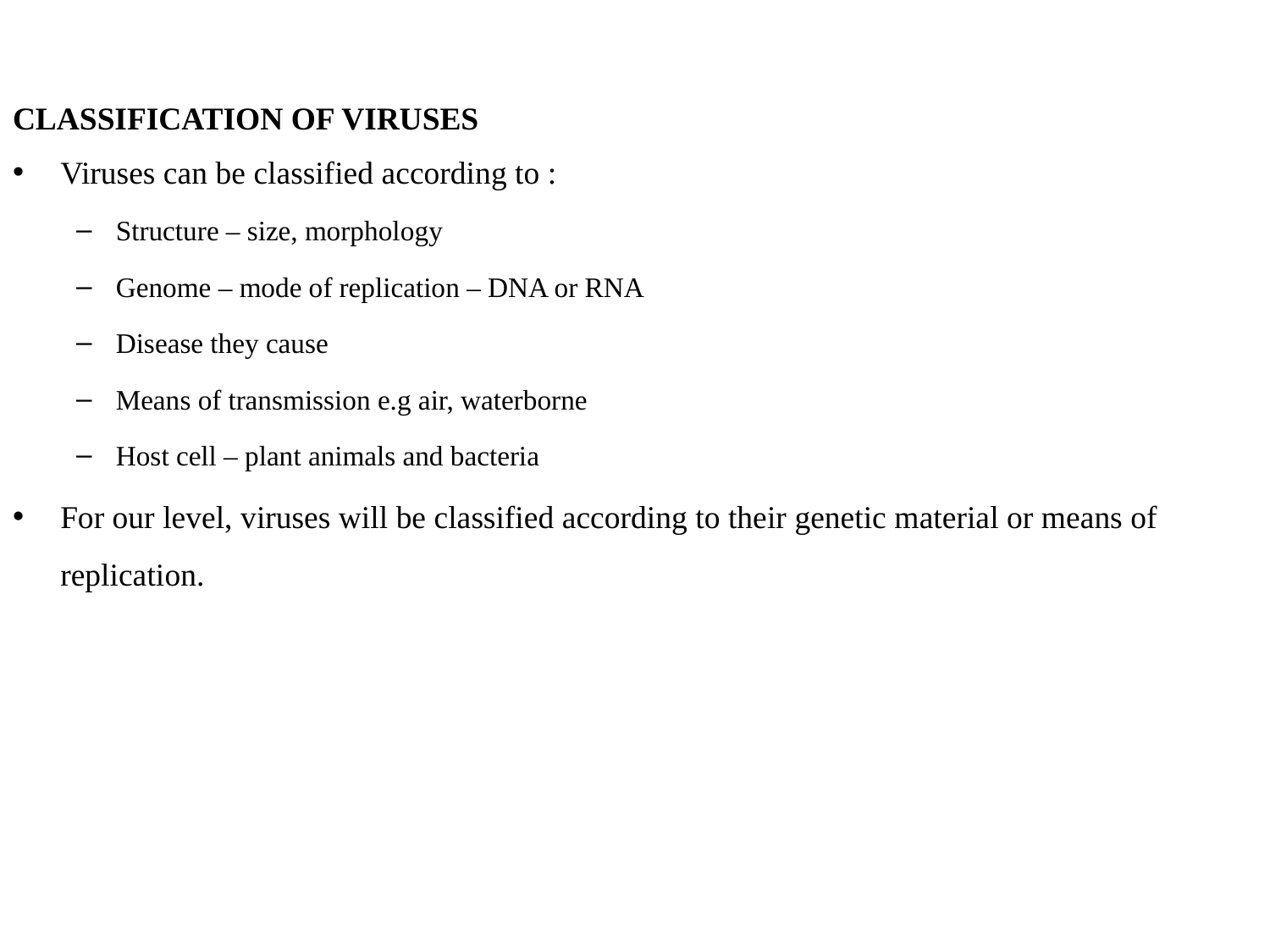

# CLASSIFICATION OF VIRUSES
Viruses can be classified according to :
Structure – size, morphology
Genome – mode of replication – DNA or RNA
Disease they cause
Means of transmission e.g air, waterborne
Host cell – plant animals and bacteria
For our level, viruses will be classified according to their genetic material or means of replication.